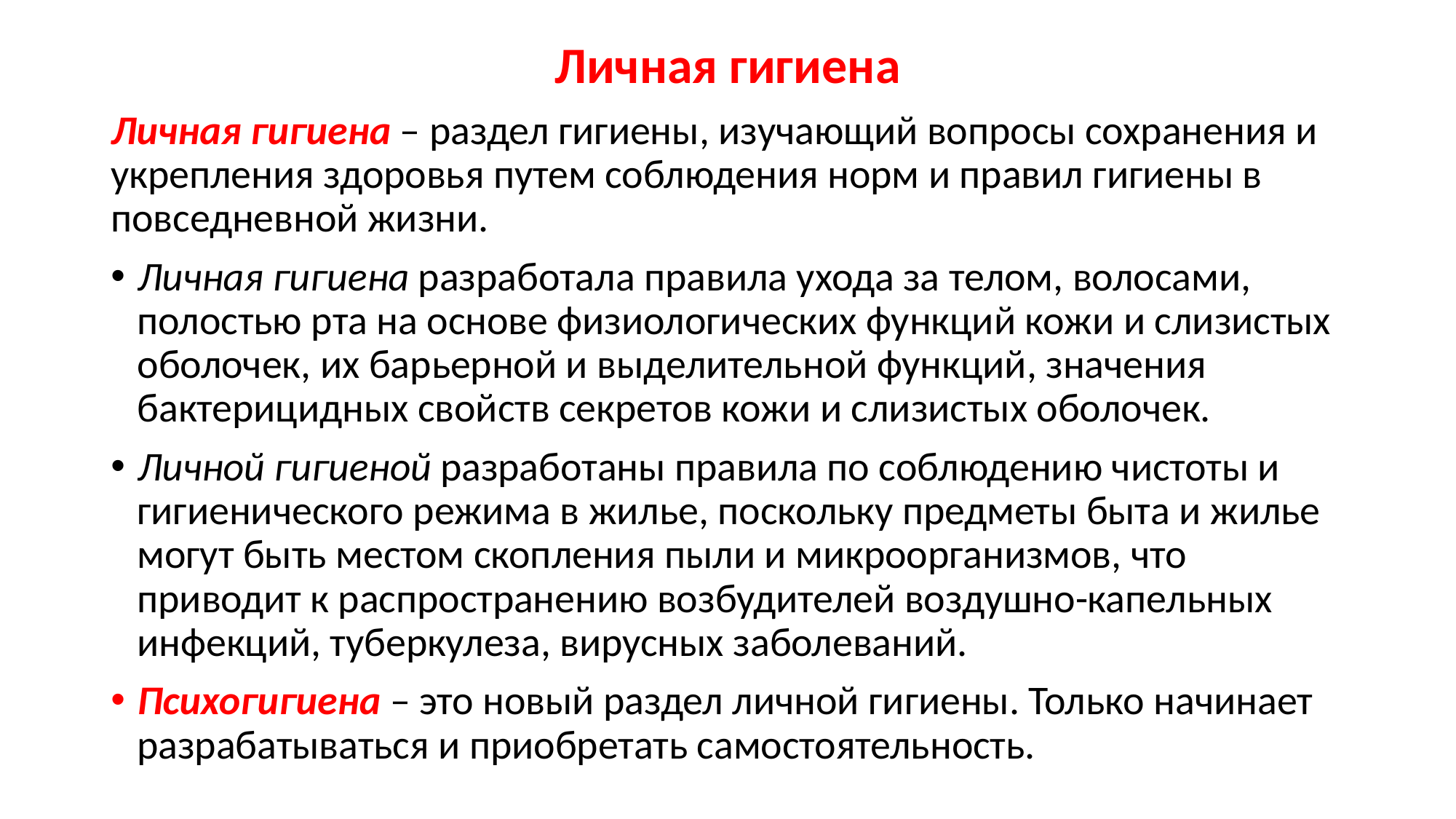

Личная гигиена
Личная гигиена – раздел гигиены, изучающий вопросы сохранения и укрепления здоровья путем соблюдения норм и правил гигиены в повседневной жизни.
Личная гигиена разработала правила ухода за телом, волосами, полостью рта на основе физиологических функций кожи и слизистых оболочек, их барьерной и выделительной функций, значения бактерицидных свойств секретов кожи и слизистых оболочек.
Личной гигиеной разработаны правила по соблюдению чистоты и гигиенического режима в жилье, поскольку предметы быта и жилье могут быть местом скопления пыли и микроорганизмов, что приводит к распространению возбудителей воздушно-капельных инфекций, туберкулеза, вирусных заболеваний.
Психогигиена – это новый раздел личной гигиены. Только начинает разрабатываться и приобретать самостоятельность.